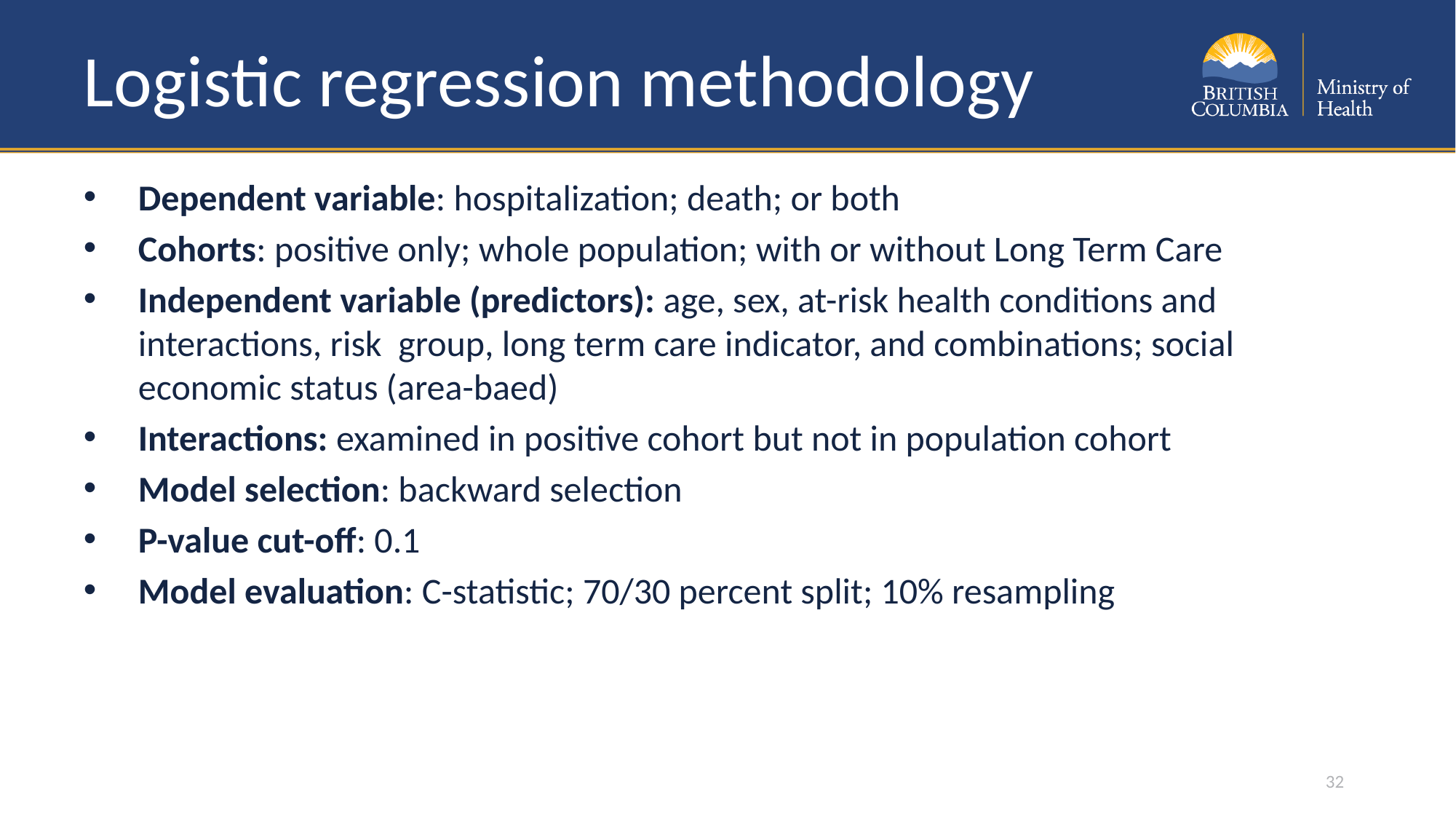

# Logistic regression methodology
Dependent variable: hospitalization; death; or both
Cohorts: positive only; whole population; with or without Long Term Care
Independent variable (predictors): age, sex, at-risk health conditions and interactions, risk  group, long term care indicator, and combinations; social economic status (area-baed)
Interactions: examined in positive cohort but not in population cohort
Model selection: backward selection
P-value cut-off: 0.1
Model evaluation: C-statistic; 70/30 percent split; 10% resampling

32